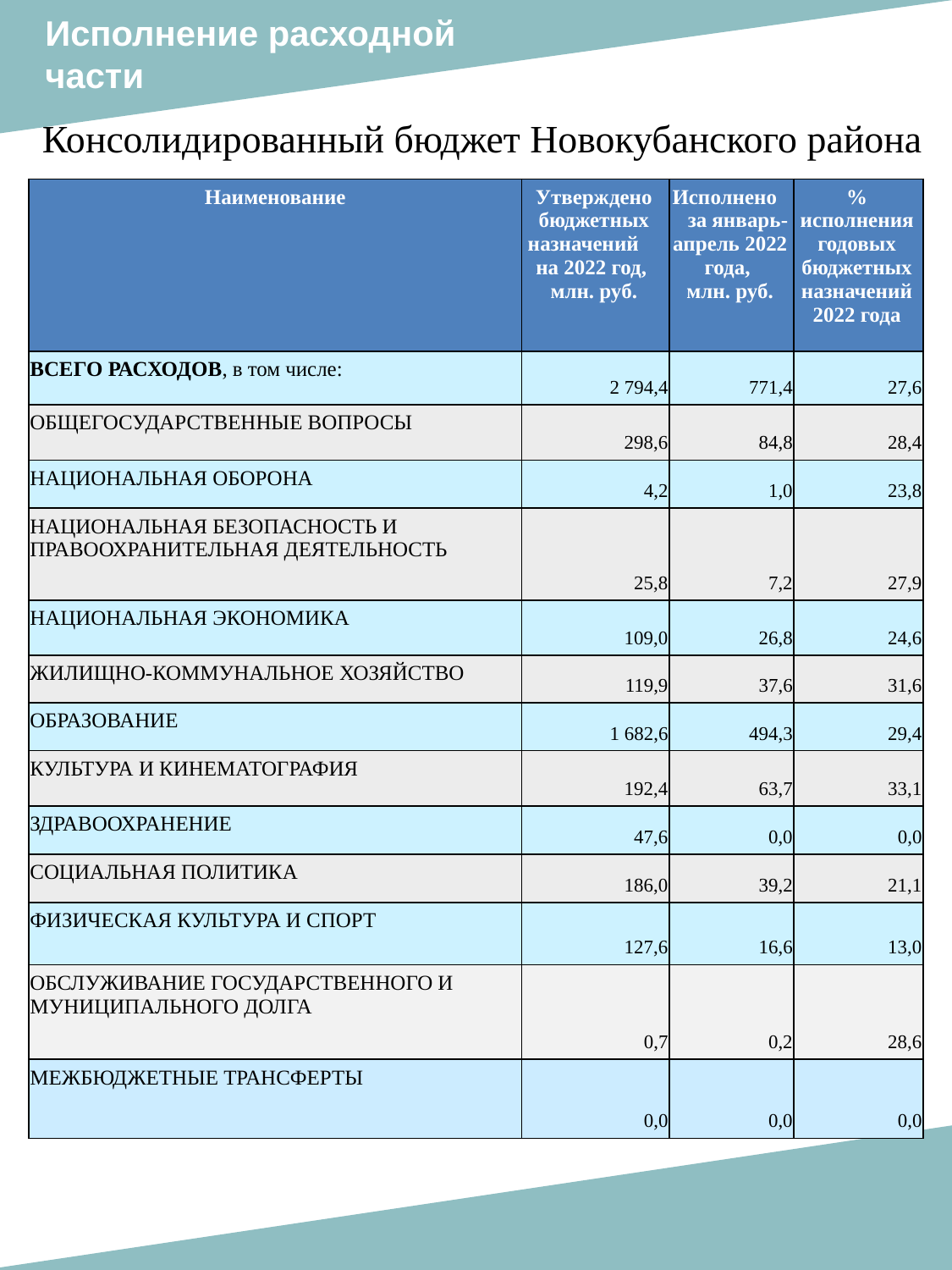

Исполнение расходной
части
Консолидированный бюджет Новокубанского района
| Наименование | Утверждено бюджетных назначений на 2022 год, млн. руб. | Исполнено за январь-апрель 2022 года, млн. руб. | % исполнения годовых бюджетных назначений 2022 года |
| --- | --- | --- | --- |
| ВСЕГО РАСХОДОВ, в том числе: | 2 794,4 | 771,4 | 27,6 |
| ОБЩЕГОСУДАРСТВЕННЫЕ ВОПРОСЫ | 298,6 | 84,8 | 28,4 |
| НАЦИОНАЛЬНАЯ ОБОРОНА | 4,2 | 1,0 | 23,8 |
| НАЦИОНАЛЬНАЯ БЕЗОПАСНОСТЬ И ПРАВООХРАНИТЕЛЬНАЯ ДЕЯТЕЛЬНОСТЬ | 25,8 | 7,2 | 27,9 |
| НАЦИОНАЛЬНАЯ ЭКОНОМИКА | 109,0 | 26,8 | 24,6 |
| ЖИЛИЩНО-КОММУНАЛЬНОЕ ХОЗЯЙСТВО | 119,9 | 37,6 | 31,6 |
| ОБРАЗОВАНИЕ | 1 682,6 | 494,3 | 29,4 |
| КУЛЬТУРА И КИНЕМАТОГРАФИЯ | 192,4 | 63,7 | 33,1 |
| ЗДРАВООХРАНЕНИЕ | 47,6 | 0,0 | 0,0 |
| СОЦИАЛЬНАЯ ПОЛИТИКА | 186,0 | 39,2 | 21,1 |
| ФИЗИЧЕСКАЯ КУЛЬТУРА И СПОРТ | 127,6 | 16,6 | 13,0 |
| ОБСЛУЖИВАНИЕ ГОСУДАРСТВЕННОГО И МУНИЦИПАЛЬНОГО ДОЛГА | 0,7 | 0,2 | 28,6 |
| МЕЖБЮДЖЕТНЫЕ ТРАНСФЕРТЫ | 0,0 | 0,0 | 0,0 |